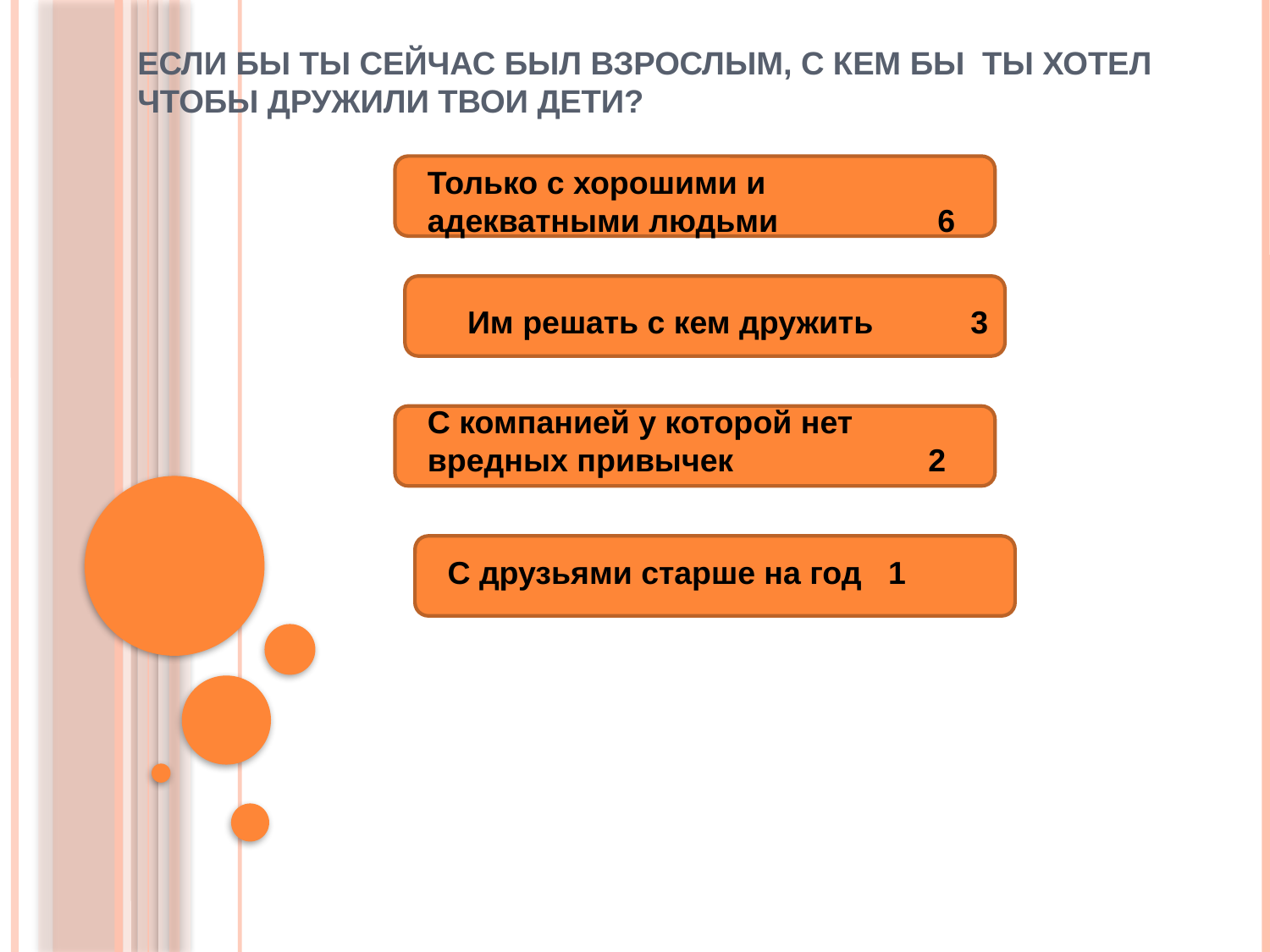

# Если бы ты сейчас был взрослым, с кем бы  ты хотел чтобы дружили твои дети?

Только с хорошими и адекватными людьми                  6

Им решать с кем дружить           3
С компанией у которой нет вредных привычек                      2

С друзьями старше на год   1